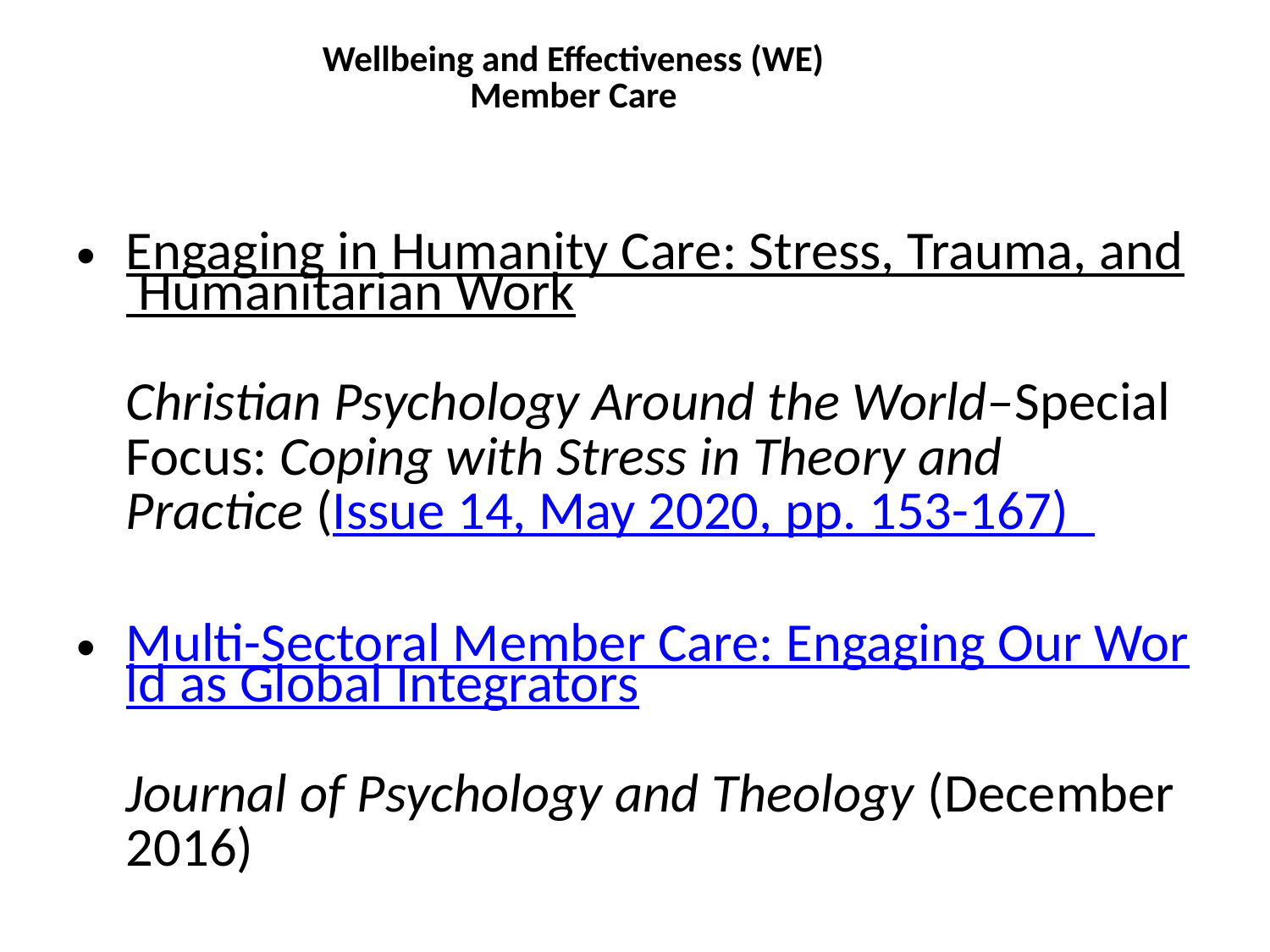

# Wellbeing and Effectiveness (WE) Member Care
Engaging in Humanity Care: Stress, Trauma, and Humanitarian Work
Christian Psychology Around the World–Special Focus: Coping with Stress in Theory and Practice (Issue 14, May 2020, pp. 153-167)

Multi-Sectoral Member Care: Engaging Our World as Global Integrators
Journal of Psychology and Theology (December 2016)